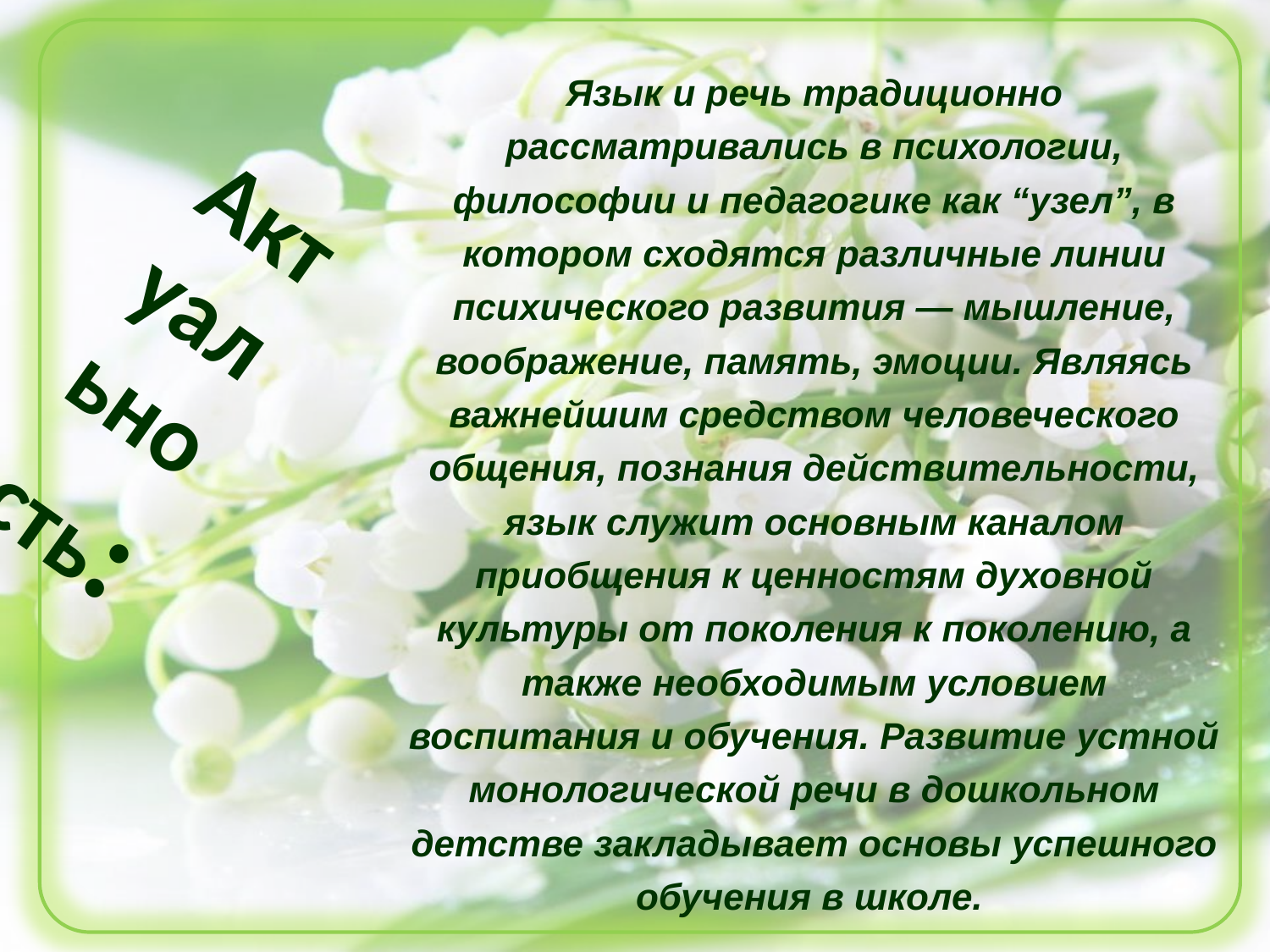

# Актуальность:
Язык и речь традиционно рассматривались в психологии, философии и педагогике как “узел”, в котором сходятся различные линии психического развития — мышление, воображение, память, эмоции. Являясь важнейшим средством человеческого общения, познания действительности, язык служит основным каналом приобщения к ценностям духовной культуры от поколения к поколению, а также необходимым условием воспитания и обучения. Развитие устной монологической речи в дошкольном детстве закладывает основы успешного обучения в школе.